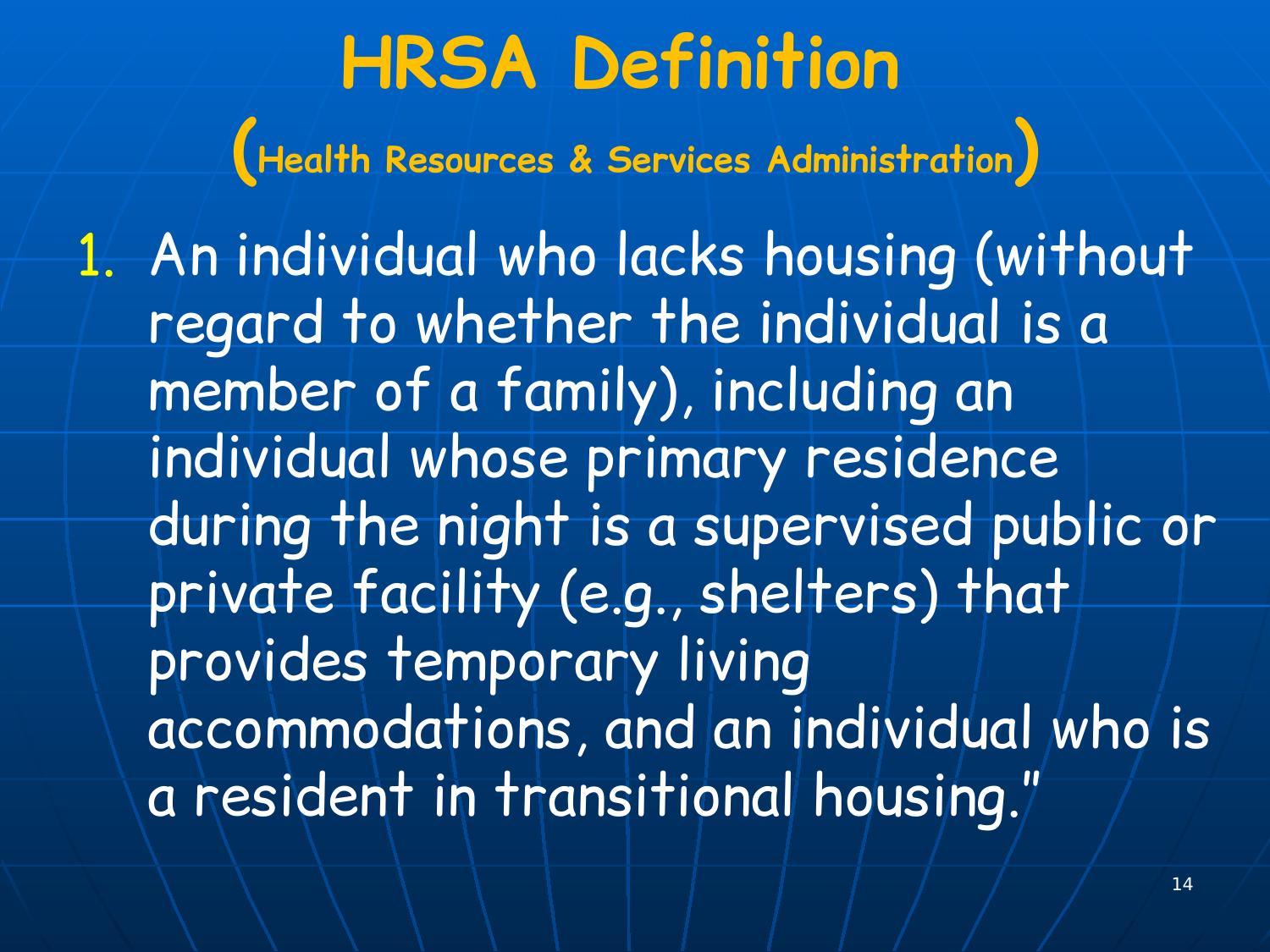

# HRSA Definition (Health Resources & Services Administration)
An individual who lacks housing (without regard to whether the individual is a member of a family), including an individual whose primary residence during the night is a supervised public or private facility (e.g., shelters) that provides temporary living accommodations, and an individual who is a resident in transitional housing.”
14